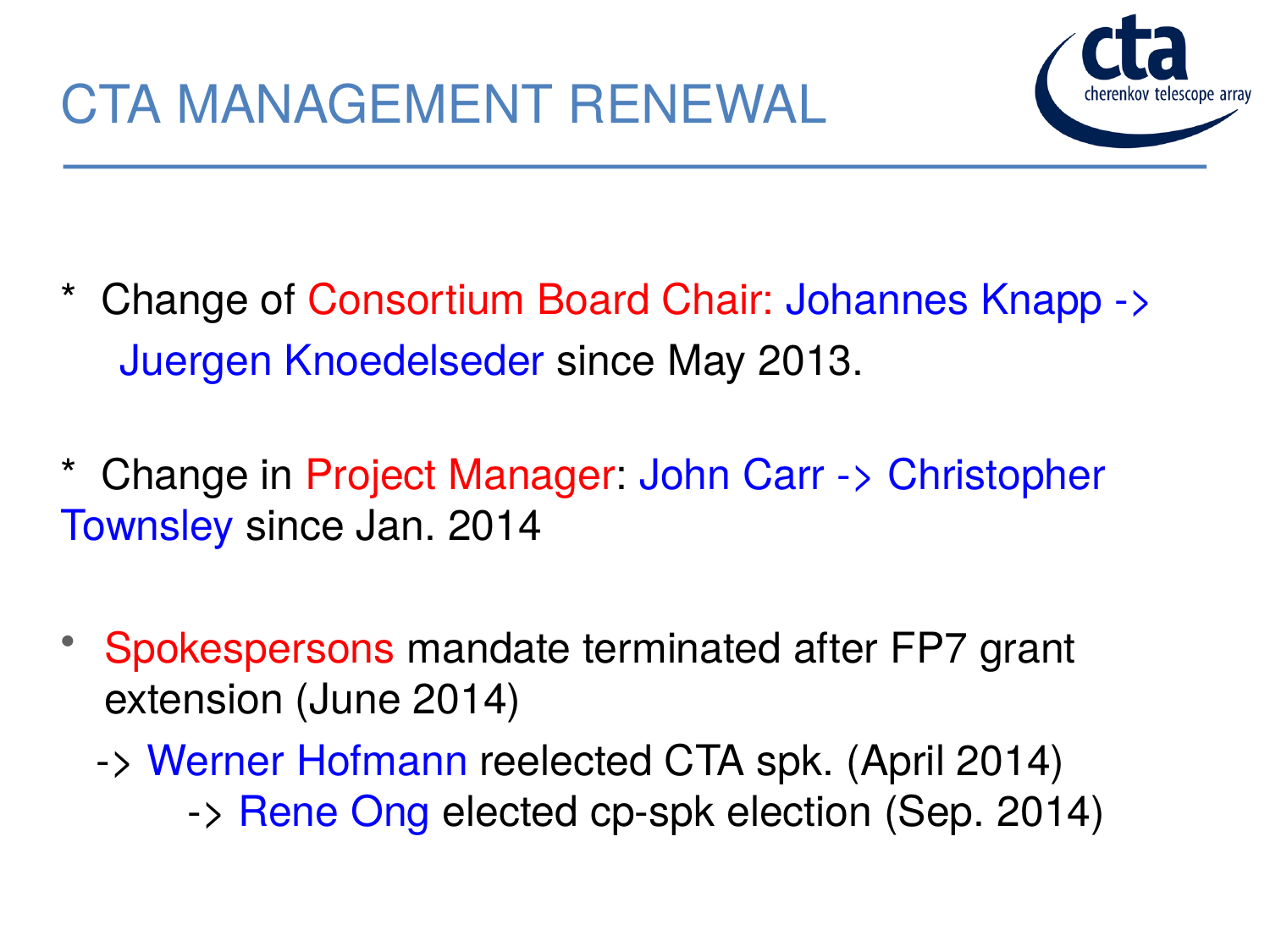

# CTA Management renewal

*  Change of Consortium Board Chair: Johannes Knapp ->
     Juergen Knoedelseder since May 2013.

*  Change in Project Manager: John Carr -> Christopher Townsley since Jan. 2014

Spokespersons mandate terminated after FP7 grant extension (June 2014)
   -> Werner Hofmann reelected CTA spk. (April 2014)                   	-> Rene Ong elected cp-spk election (Sep. 2014)